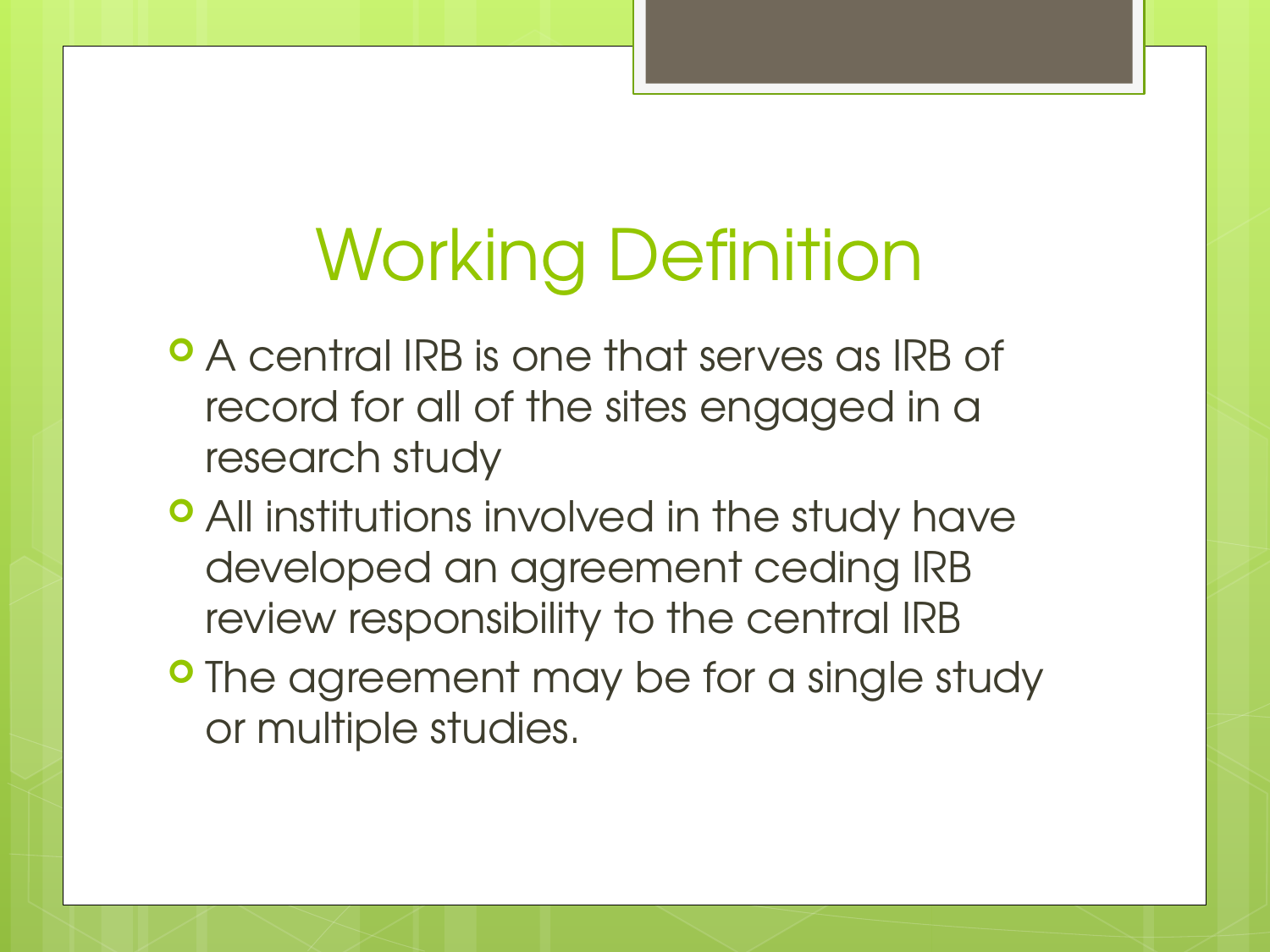

# Working Definition
A central IRB is one that serves as IRB of record for all of the sites engaged in a research study
All institutions involved in the study have developed an agreement ceding IRB review responsibility to the central IRB
The agreement may be for a single study or multiple studies.